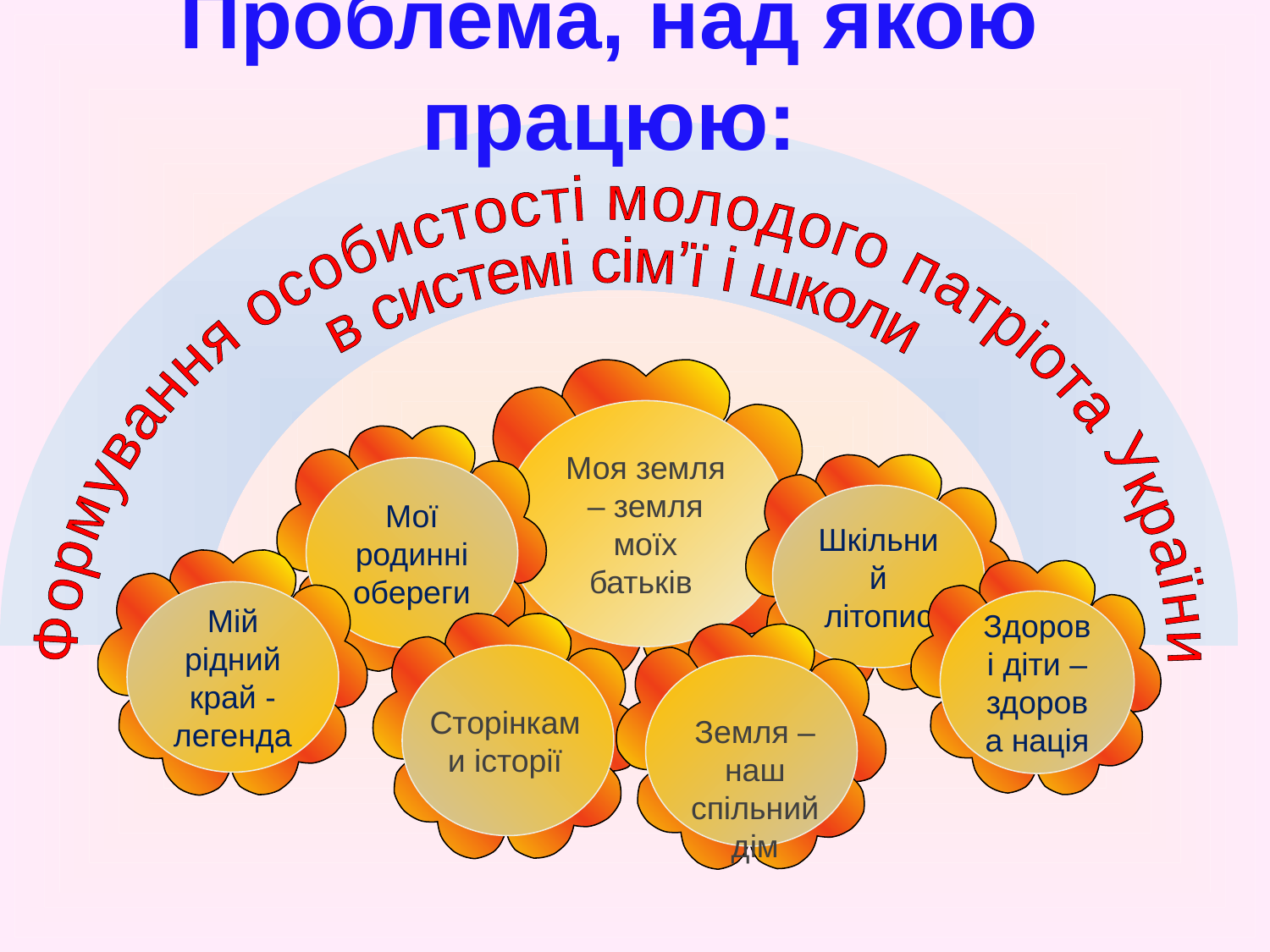

Проблема, над якою працюю:

Формування особистості молодого патріота України
в системі сім’ї і школи

Моя земля – земля моїх батьків

Мої родинні обереги

Шкільний літопис

Мій рідний край - легенда

Здорові діти – здорова нація

Сторінками історії
Земля – наш спільний дім